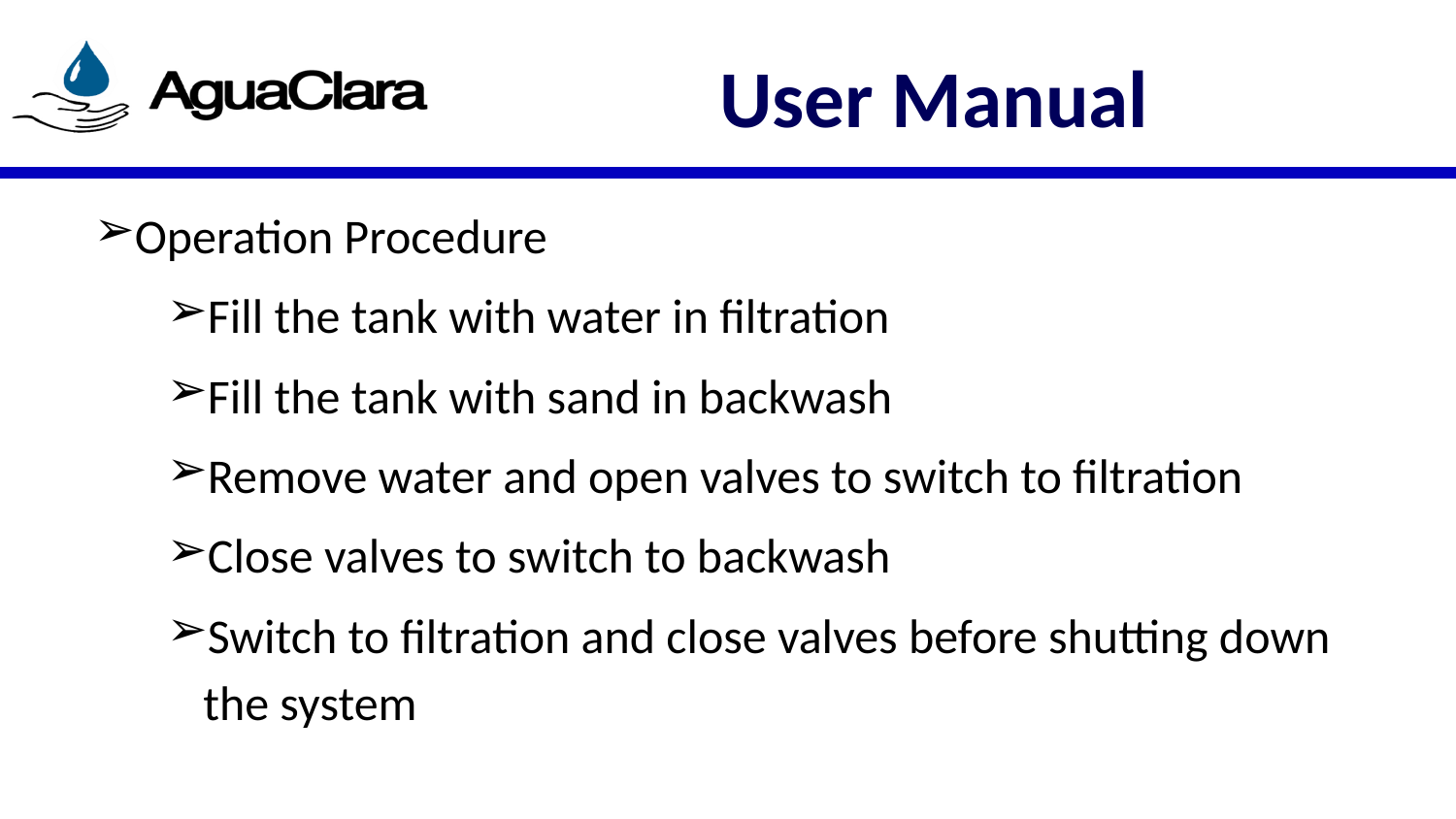

# User Manual
Operation Procedure
Fill the tank with water in filtration
Fill the tank with sand in backwash
Remove water and open valves to switch to filtration
Close valves to switch to backwash
Switch to filtration and close valves before shutting down the system